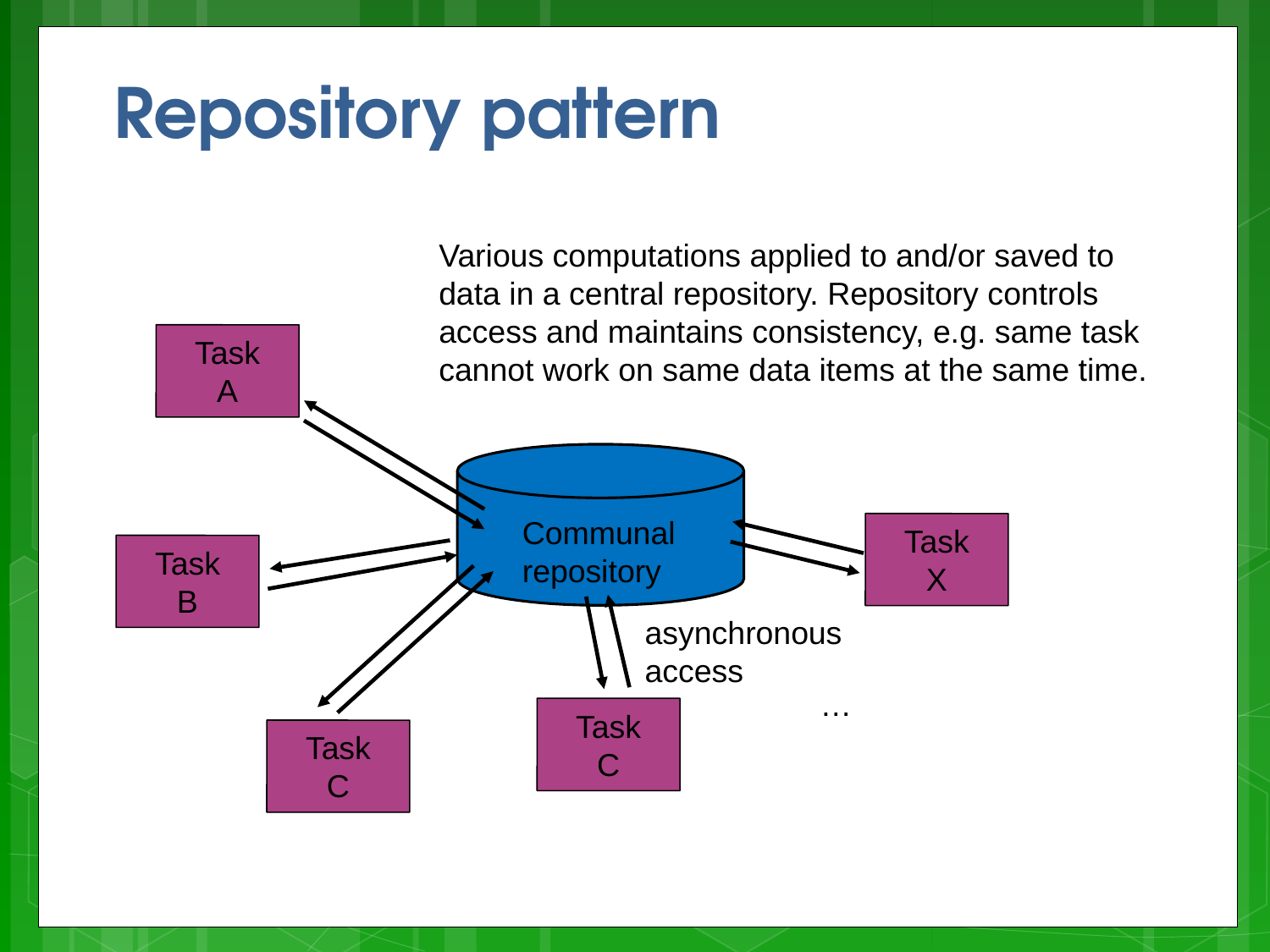

# Repository pattern
Various computations applied to and/or saved to data in a central repository. Repository controls access and maintains consistency, e.g. same task cannot work on same data items at the same time.
Task
A

Communal repository
Task
X

Task
B

asynchronous
access
…
Task
C
Task
C